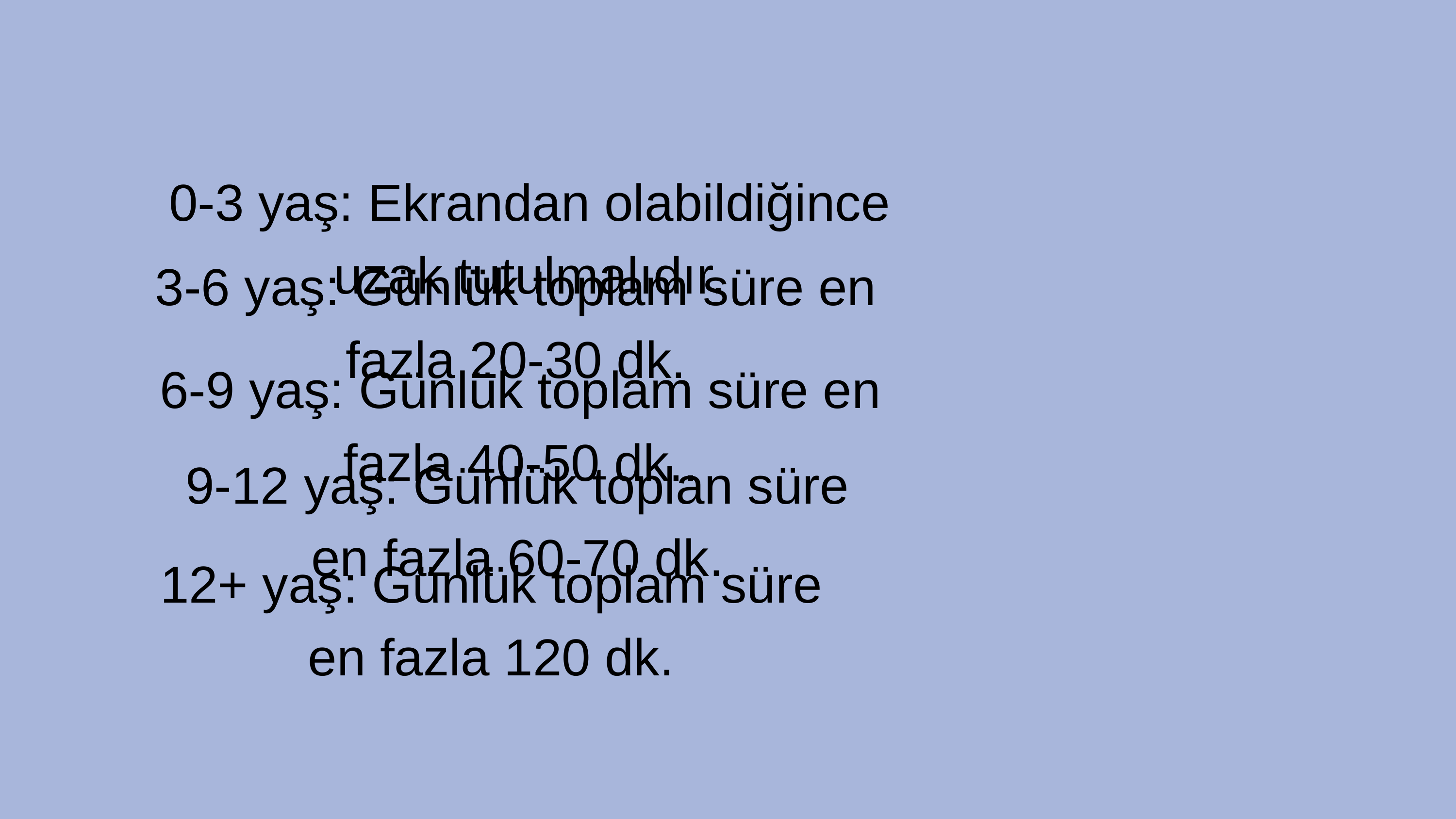

0-3 yaş: Ekrandan olabildiğince uzak tutulmalıdır.

3-6 yaş: Günlük toplam süre en fazla 20-30 dk.

6-9 yaş: Günlük toplam süre en fazla 40-50 dk..
9-12 yaş: Günlük toplan süre en fazla 60-70 dk.

12+ yaş: Günlük toplam süre en fazla 120 dk.